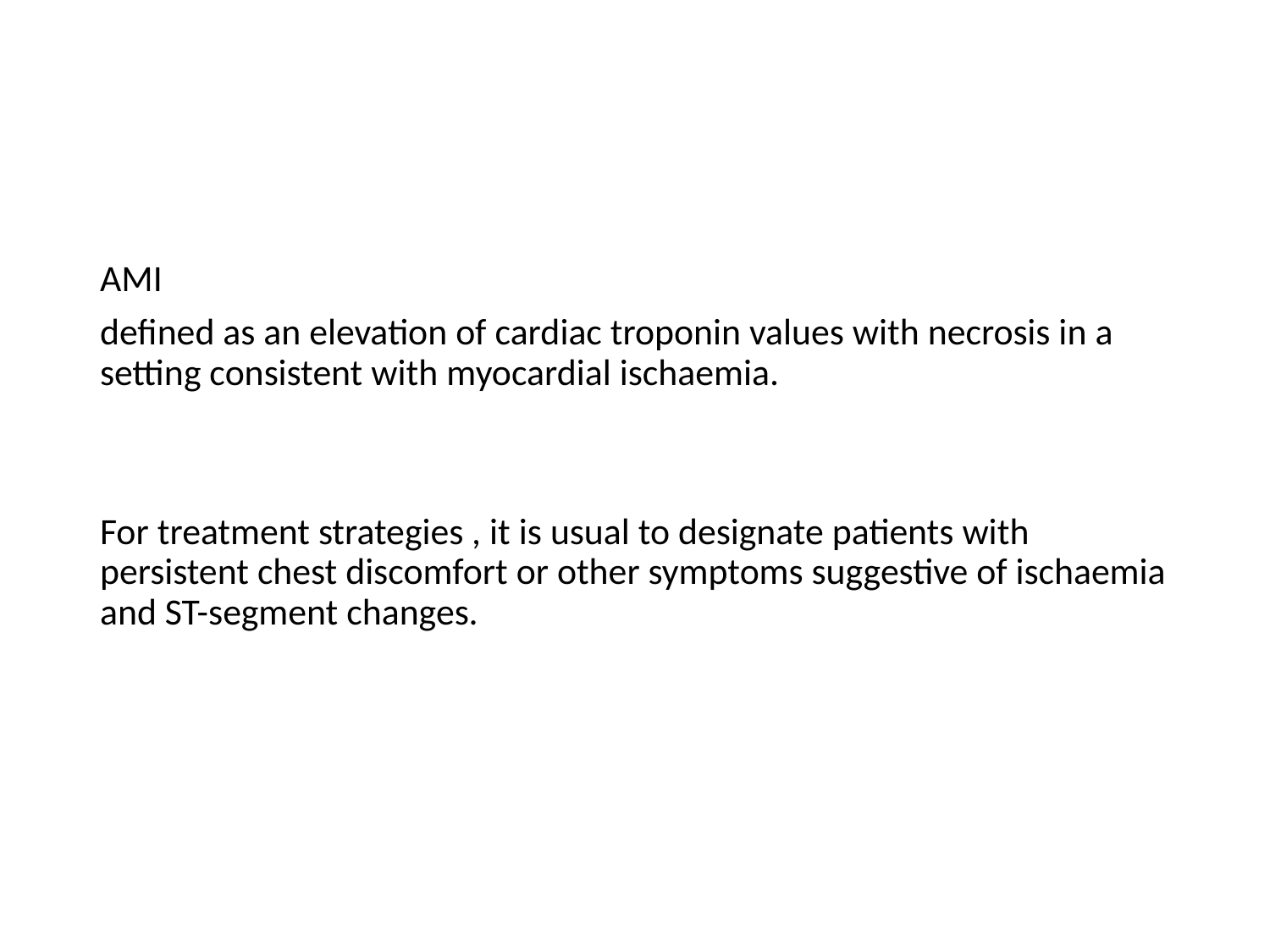

#
AMI
defined as an elevation of cardiac troponin values with necrosis in a setting consistent with myocardial ischaemia.

For treatment strategies , it is usual to designate patients with persistent chest discomfort or other symptoms suggestive of ischaemia and ST-segment changes.